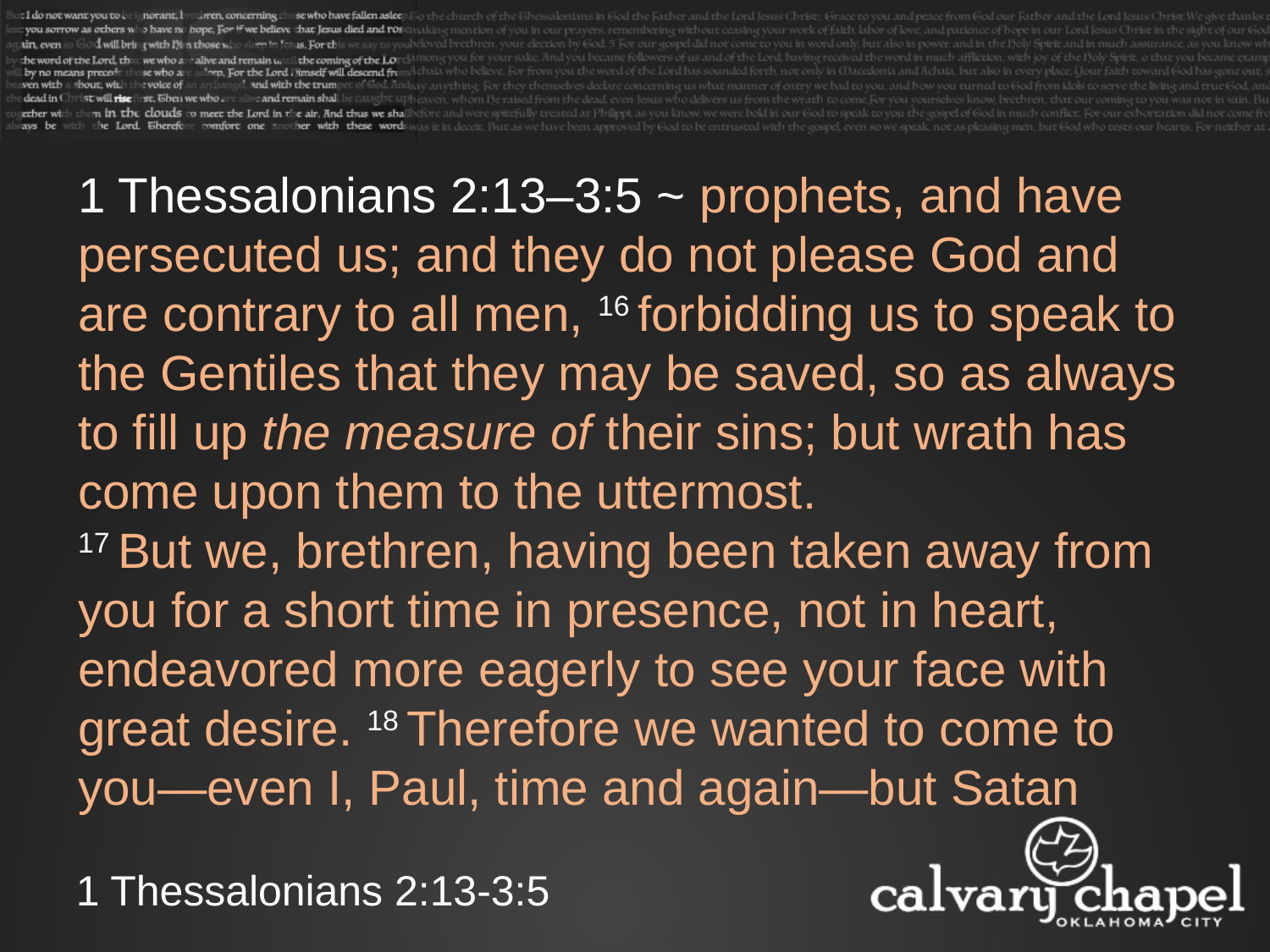

1 Thessalonians 2:13–3:5 ~ prophets, and have persecuted us; and they do not please God and are contrary to all men, 16 forbidding us to speak to the Gentiles that they may be saved, so as always to fill up the measure of their sins; but wrath has come upon them to the uttermost.
17 But we, brethren, having been taken away from you for a short time in presence, not in heart, endeavored more eagerly to see your face with great desire. 18 Therefore we wanted to come to you—even I, Paul, time and again—but Satan
1 Thessalonians 2:13-3:5